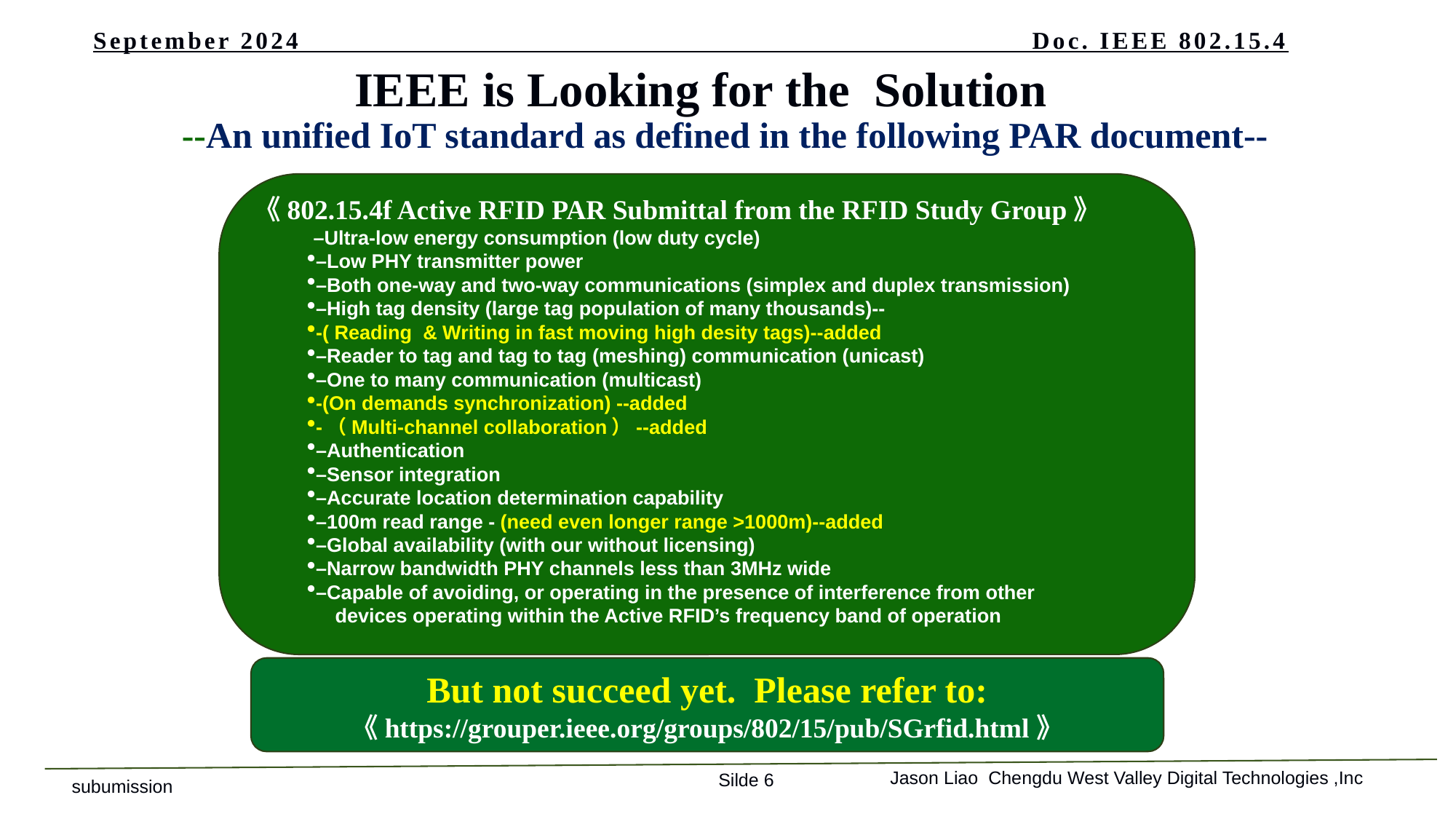

# September 2024                                                                                 Doc. IEEE 802.15.4

      IEEE is Looking for the  Solution
         --An unified IoT standard as defined in the following PAR document--  zengjiade
《802.15.4f Active RFID PAR Submittal from the RFID Study Group》
 –Ultra-low energy consumption (low duty cycle)
–Low PHY transmitter power
–Both one-way and two-way communications (simplex and duplex transmission)
–High tag density (large tag population of many thousands)--
-( Reading  & Writing in fast moving high desity tags)--added
–Reader to tag and tag to tag (meshing) communication (unicast)
–One to many communication (multicast)
-(On demands synchronization) --added
-（Multi-channel collaboration）--added
–Authentication
–Sensor integration
–Accurate location determination capability
–100m read range - (need even longer range >1000m)--added
–Global availability (with our without licensing)
–Narrow bandwidth PHY channels less than 3MHz wide
–Capable of avoiding, or operating in the presence of interference from other
     devices operating within the Active RFID’s frequency band of operation
But not succeed yet.  Please refer to: 《https://grouper.ieee.org/groups/802/15/pub/SGrfid.html》
Jason Liao  Chengdu West Valley Digital Technologies ,Inc
6
Silde 6
subumission